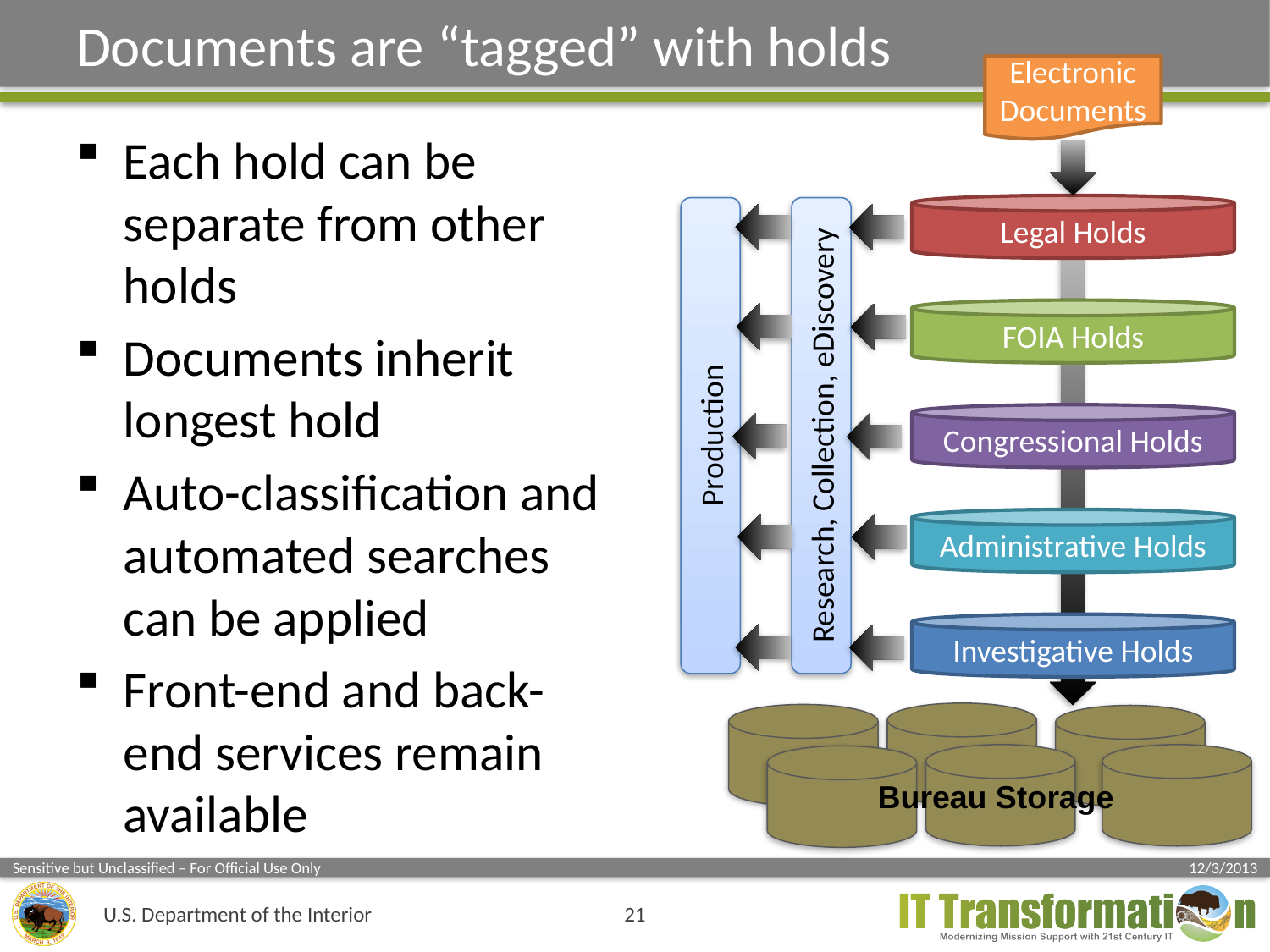

# Documents are “tagged” with holds
Electronic
Documents
Each hold can be separate from other holds
Documents inherit longest hold
Auto-classification and automated searches can be applied
Front-end and back-end services remain available

Legal Holds
Production
Research, Collection, eDiscovery

FOIA Holds
Congressional Holds

Administrative Holds
Investigative Holds

Bureau Storage
21